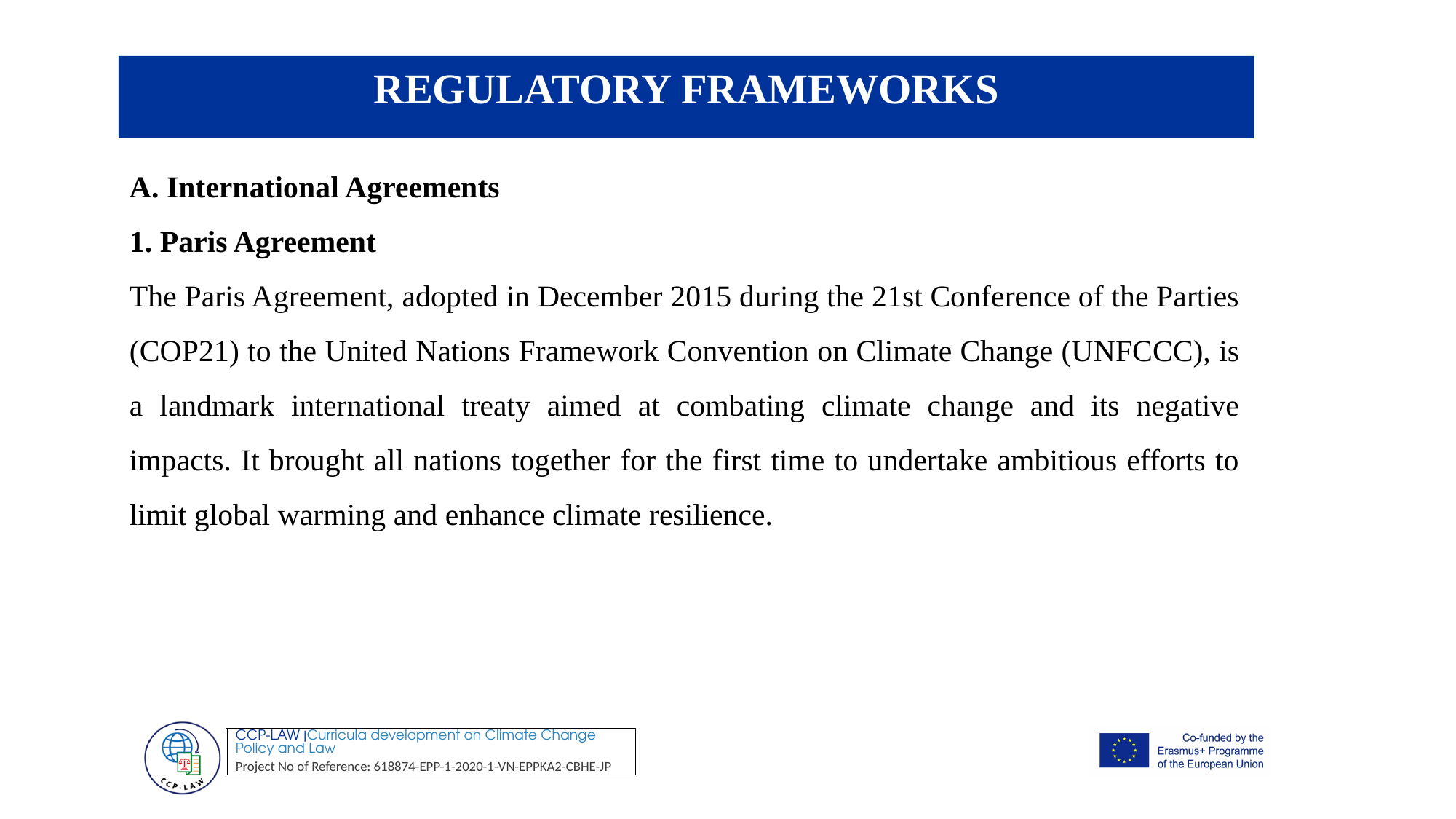

.

REGULATORY FRAMEWORKS
A. International Agreements
1. Paris Agreement
The Paris Agreement, adopted in December 2015 during the 21st Conference of the Parties (COP21) to the United Nations Framework Convention on Climate Change (UNFCCC), is a landmark international treaty aimed at combating climate change and its negative impacts. It brought all nations together for the first time to undertake ambitious efforts to limit global warming and enhance climate resilience.